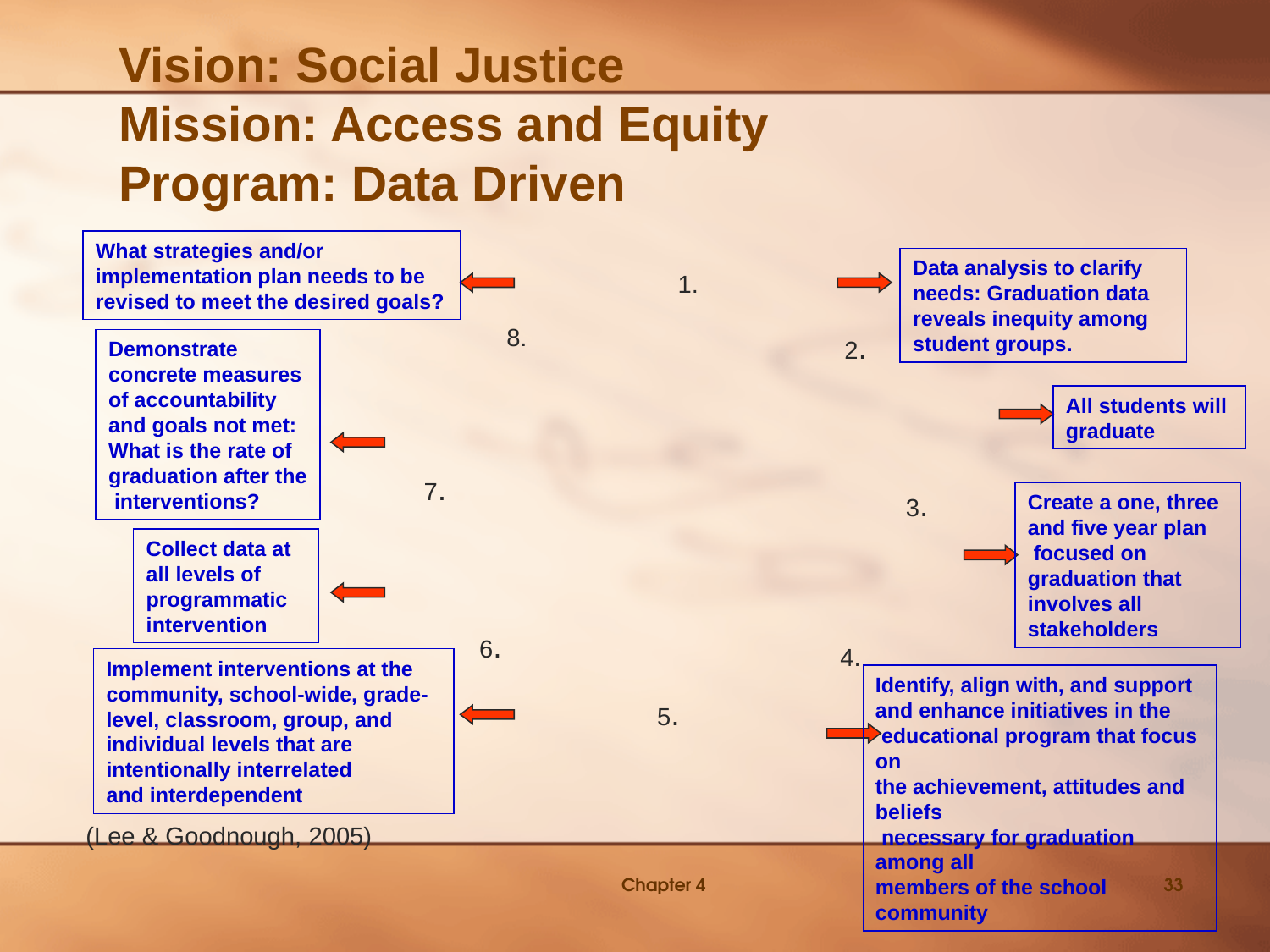

Vision: Social Justice
Mission: Access and Equity
Program: Data Driven
Systemic
assessment
to collect data
Develop Goals
Strategically
prioritize goals to
align with the
mission of schools
Interventions
integrated with
the educational
program
Systemic
Implementation
through multiple
levels of
programmatic
intervention
Results data
collected
Analyze and present
data for program
evaluation
and audit
Program
revisions
as needed

What strategies and/or
implementation plan needs to be revised to meet the desired goals?
Data analysis to clarify needs: Graduation data reveals inequity among student groups.
1.

8.
2.
Demonstrate
concrete measures
of accountability
and goals not met:
What is the rate of
graduation after the
 interventions?
All students will
graduate

7.
3.
Create a one, three
and five year plan
 focused on
graduation that
involves all stakeholders
Collect data at
all levels of
programmatic
intervention

6.
4.
Implement interventions at the
community, school-wide, grade-level, classroom, group, and individual levels that are intentionally interrelated
and interdependent
5.

Identify, align with, and support
and enhance initiatives in the
 educational program that focus on
the achievement, attitudes and beliefs
 necessary for graduation among all
members of the school community
(Lee & Goodnough, 2005)
Chapter 4
33